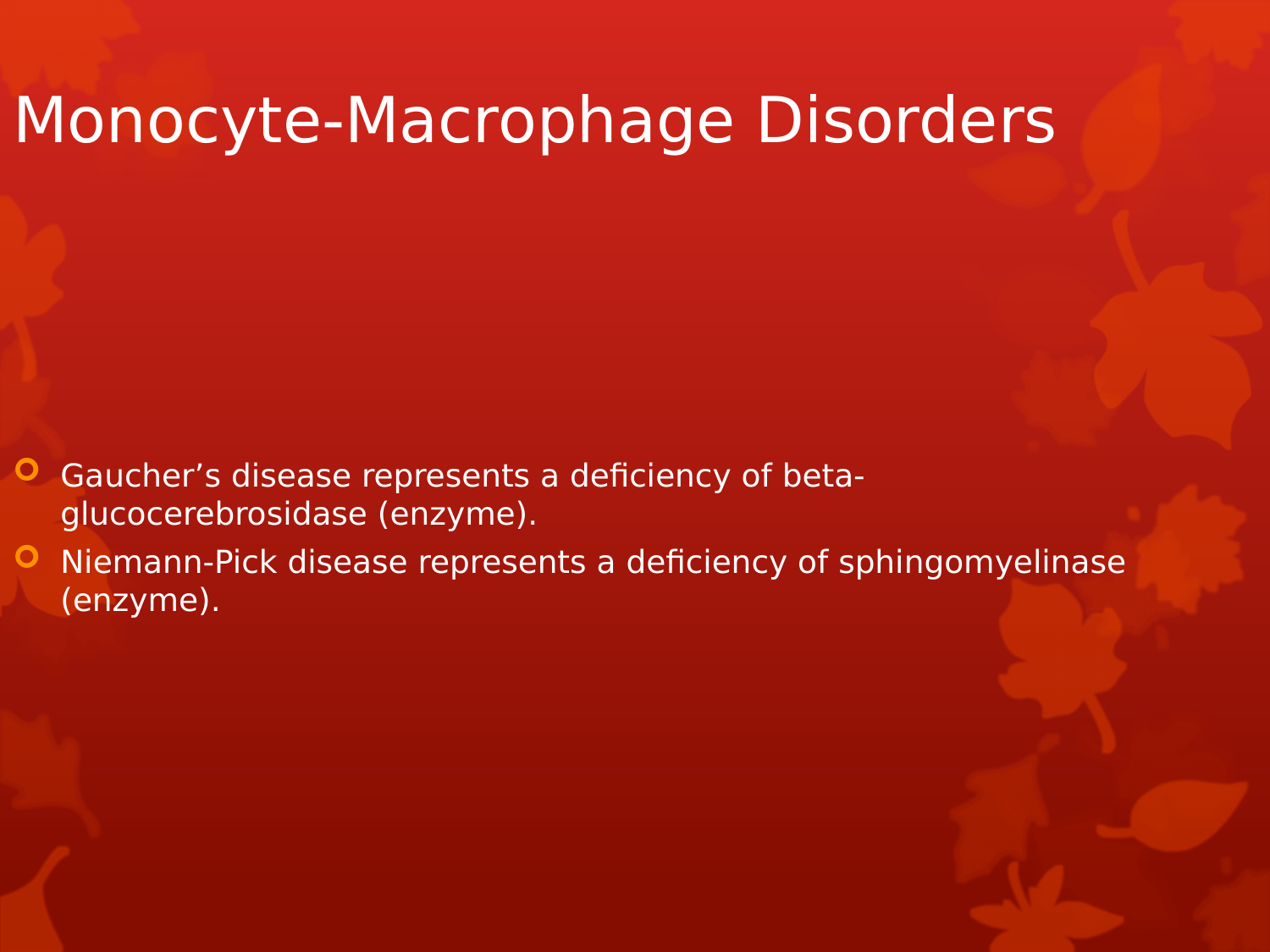

Monocyte-Macrophage Disorders
Gaucher’s disease represents a deficiency of beta-glucocerebrosidase (enzyme).
Niemann-Pick disease represents a deficiency of sphingomyelinase (enzyme).